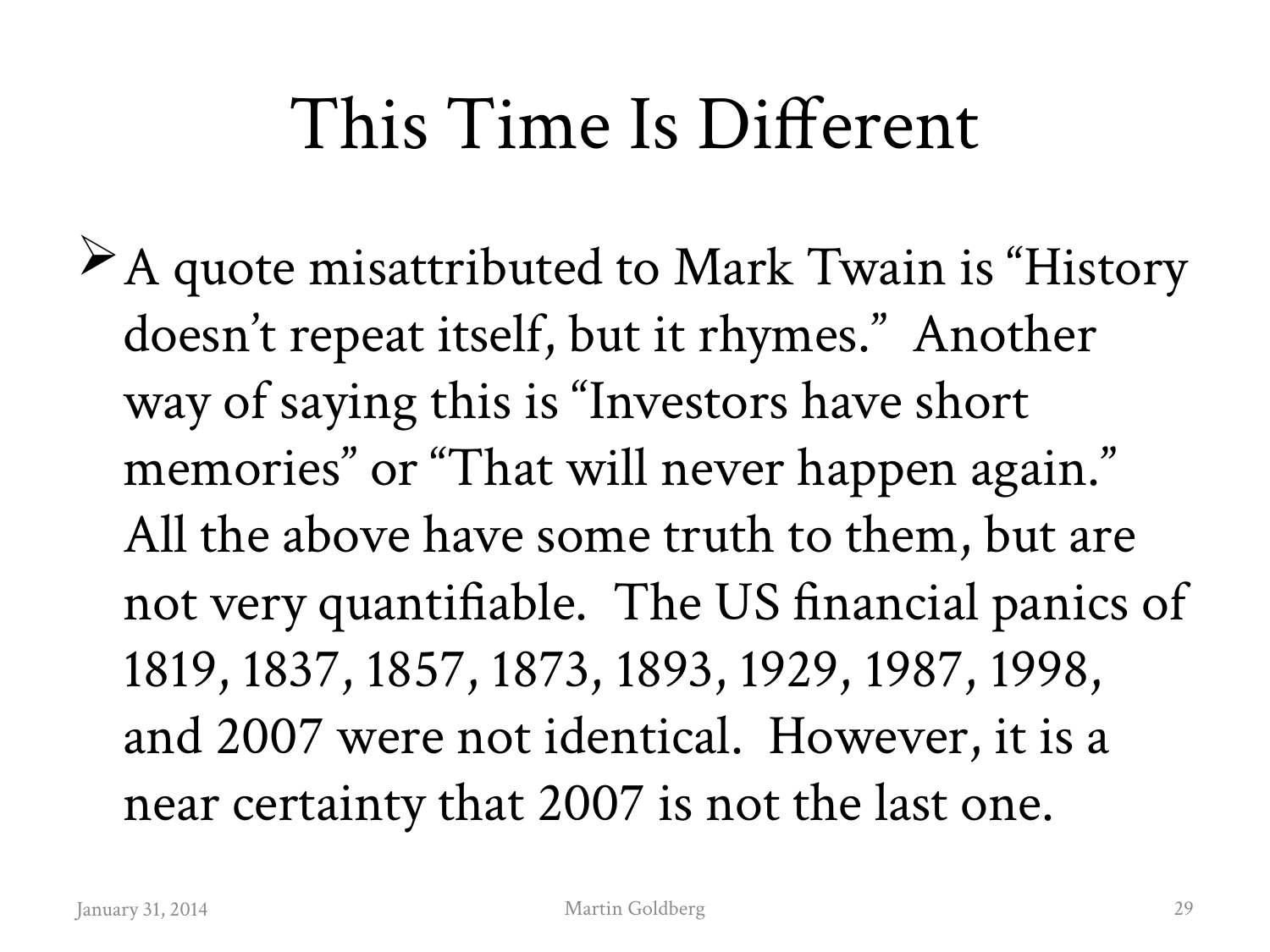

# This Time Is Different
A quote misattributed to Mark Twain is “History doesn’t repeat itself, but it rhymes.”  Another way of saying this is “Investors have short memories” or “That will never happen again.”  All the above have some truth to them, but are not very quantifiable.  The US financial panics of 1819, 1837, 1857, 1873, 1893, 1929, 1987, 1998, and 2007 were not identical.  However, it is a near certainty that 2007 is not the last one.
January 31, 2014
Martin Goldberg
29